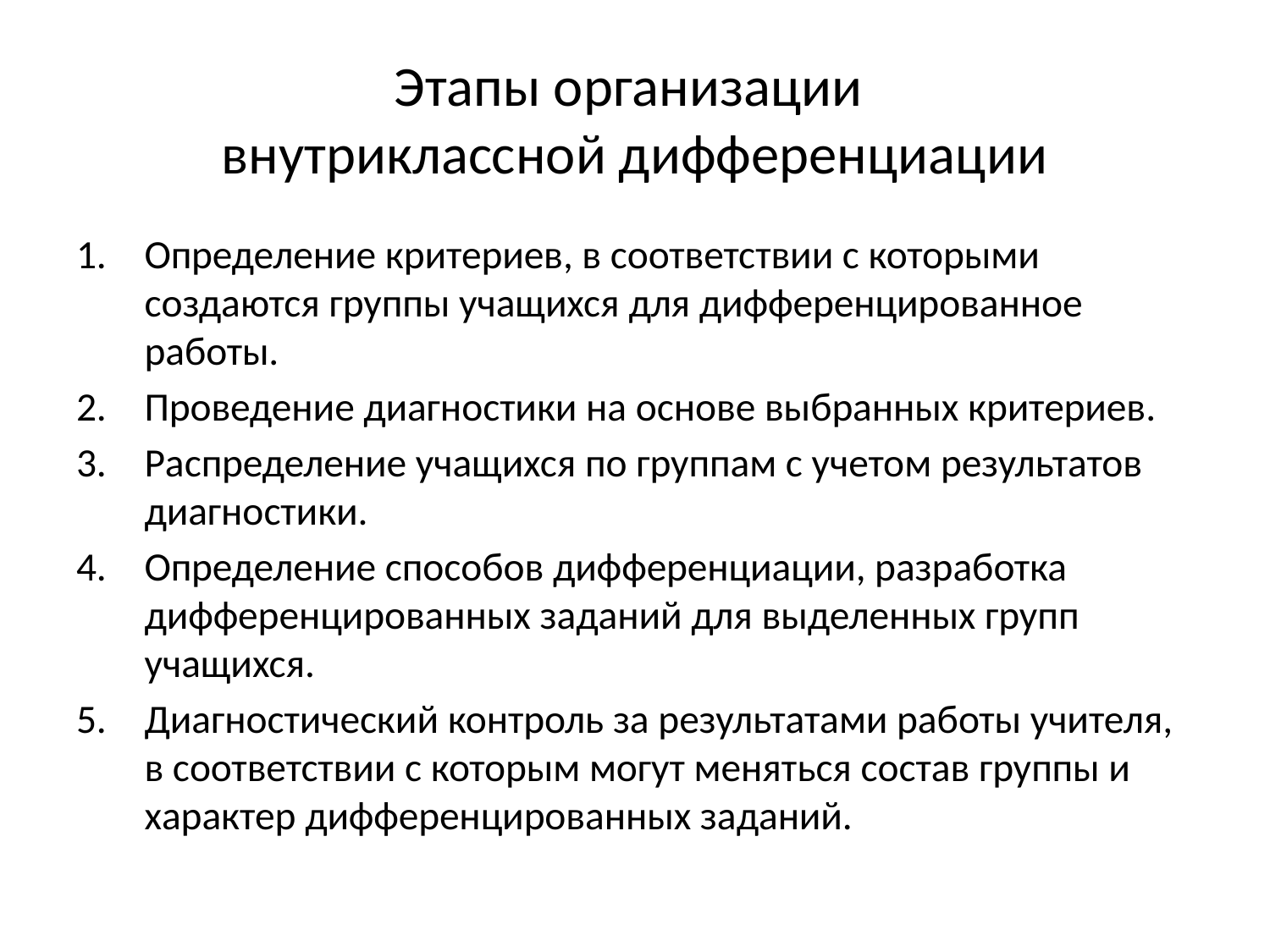

# Этапы организации внутриклассной дифференциации
Определение критериев, в соответствии с которыми создаются группы учащихся для дифференцированное работы.
Проведение диагностики на основе выбранных критериев.
Распределение учащихся по группам с учетом результатов диагностики.
Определение способов дифференциации, разработка дифференцированных заданий для выделенных групп учащихся.
Диагностический контроль за результатами работы учителя, в соответствии с которым могут меняться состав группы и характер дифференцированных заданий.